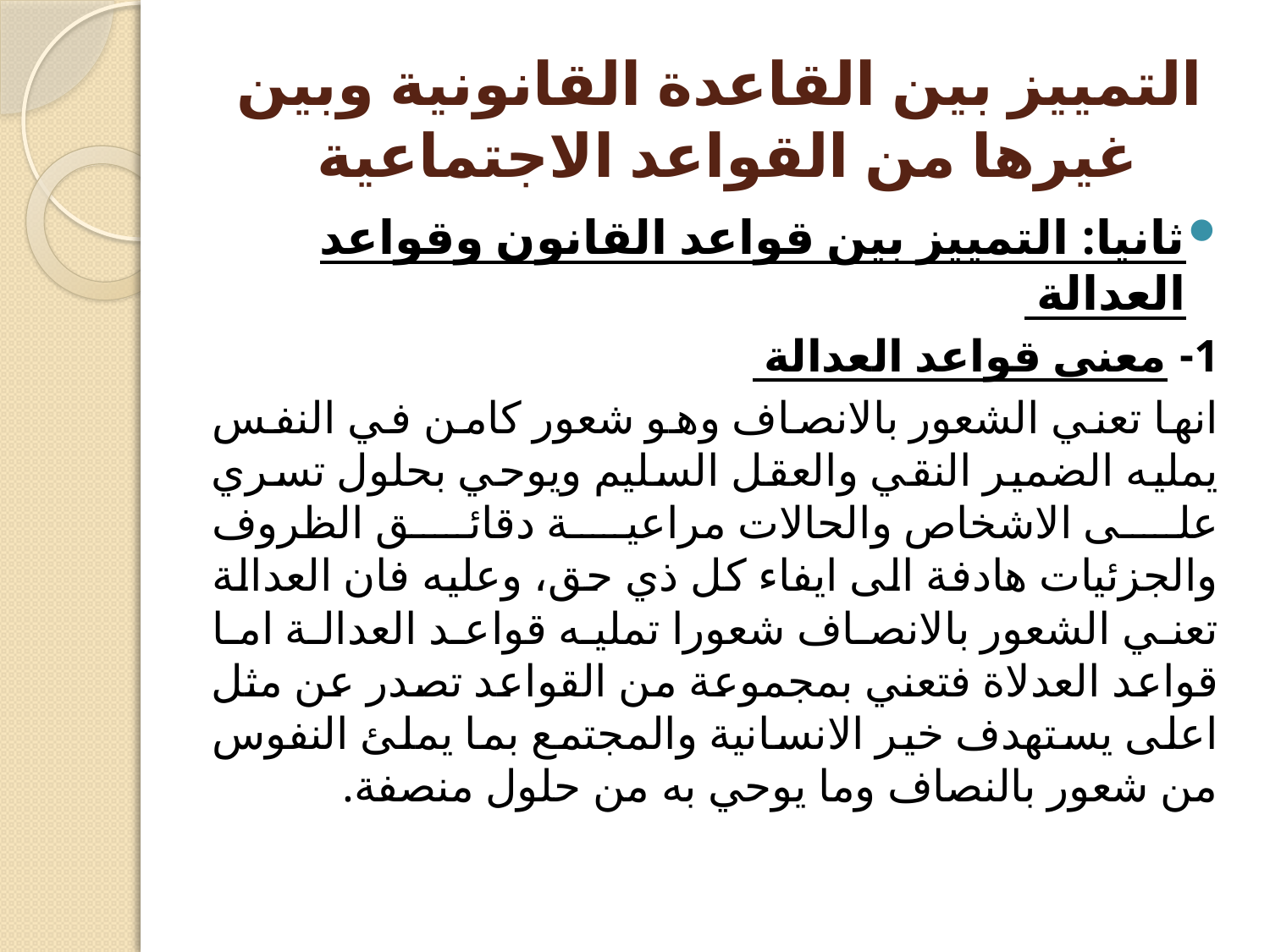

# التمييز بين القاعدة القانونية وبين غيرها من القواعد الاجتماعية
ثانيا: التمييز بين قواعد القانون وقواعد العدالة
1- معنى قواعد العدالة
انها تعني الشعور بالانصاف وهو شعور كامن في النفس يمليه الضمير النقي والعقل السليم ويوحي بحلول تسري على الاشخاص والحالات مراعية دقائق الظروف والجزئيات هادفة الى ايفاء كل ذي حق، وعليه فان العدالة تعني الشعور بالانصاف شعورا تمليه قواعد العدالة اما قواعد العدلاة فتعني بمجموعة من القواعد تصدر عن مثل اعلى يستهدف خير الانسانية والمجتمع بما يملئ النفوس من شعور بالنصاف وما يوحي به من حلول منصفة.